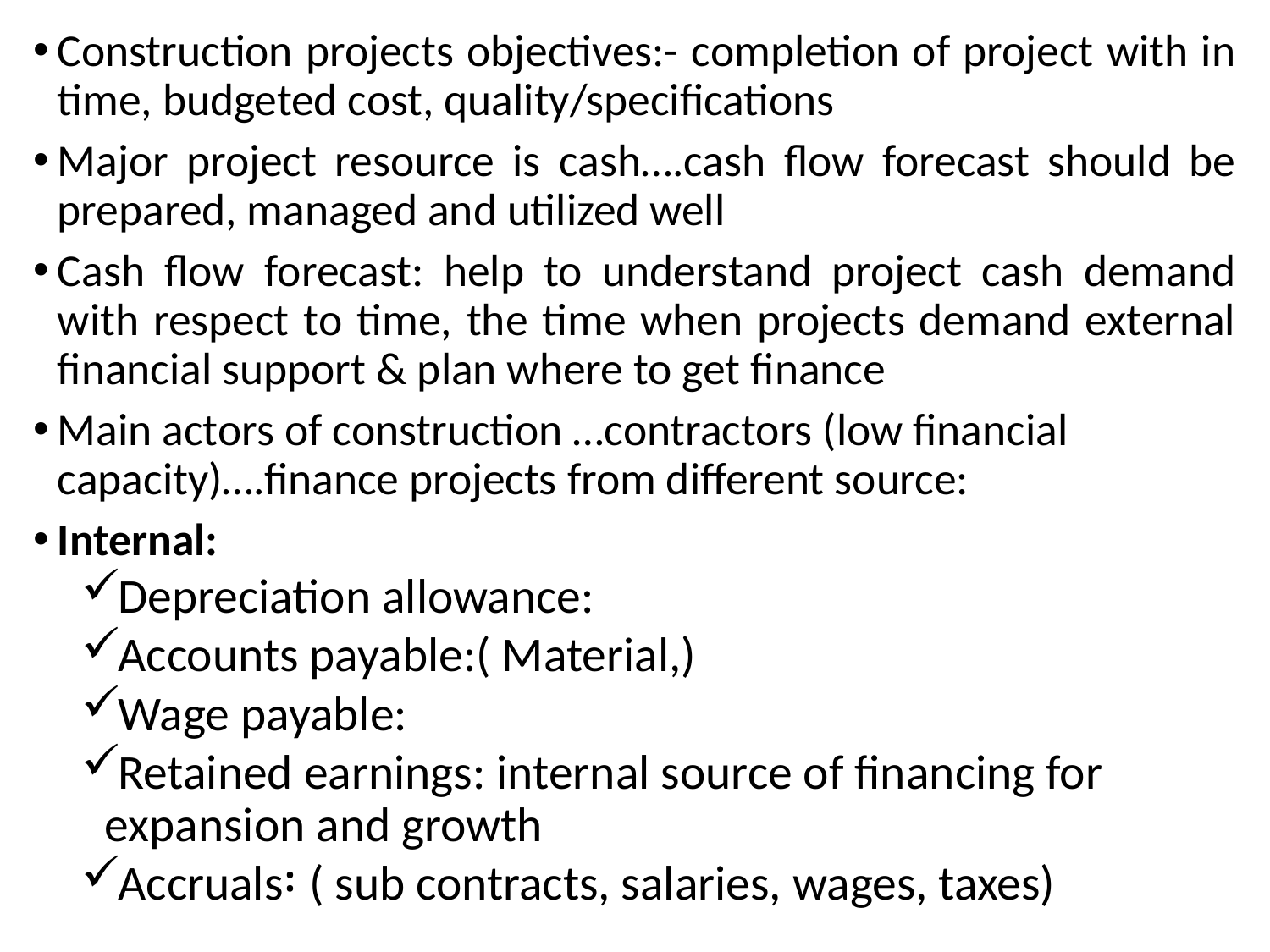

Construction projects objectives:- completion of project with in time, budgeted cost, quality/specifications
Major project resource is cash….cash flow forecast should be prepared, managed and utilized well
Cash flow forecast: help to understand project cash demand with respect to time, the time when projects demand external financial support & plan where to get finance
Main actors of construction …contractors (low financial capacity)….finance projects from different source:
Internal:
Depreciation allowance:
Accounts payable:( Material,)
Wage payable:
Retained earnings: internal source of financing for expansion and growth
Accruals፡ ( sub contracts, salaries, wages, taxes)